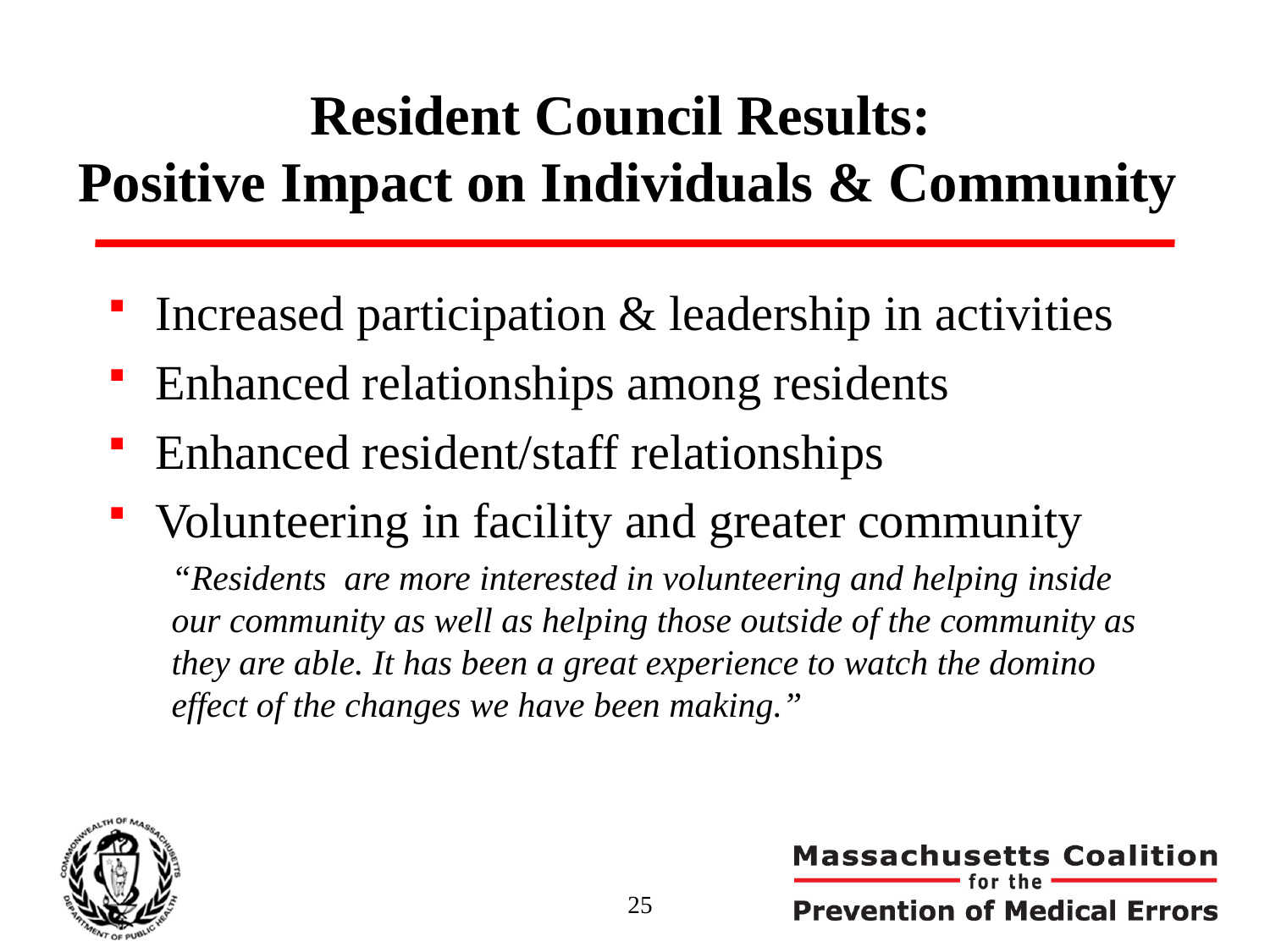

# Resident Council Results: Positive Impact on Individuals & Community
Increased participation & leadership in activities
Enhanced relationships among residents
Enhanced resident/staff relationships
Volunteering in facility and greater community
“Residents  are more interested in volunteering and helping inside our community as well as helping those outside of the community as they are able. It has been a great experience to watch the domino effect of the changes we have been making.”

25